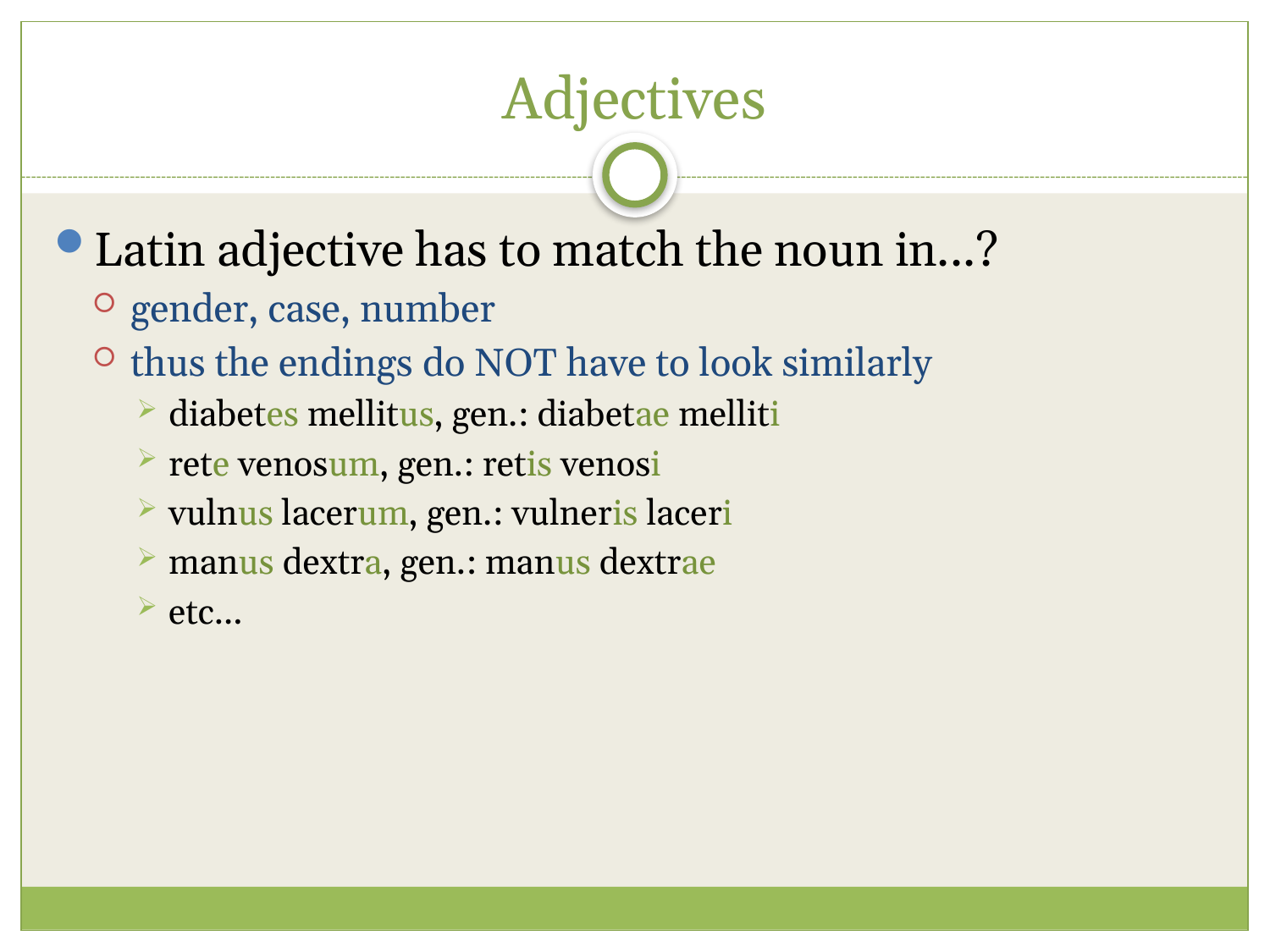

# Adjectives
Latin adjective has to match the noun in...?
gender, case, number
thus the endings do NOT have to look similarly
diabetes mellitus, gen.: diabetae melliti
rete venosum, gen.: retis venosi
vulnus lacerum, gen.: vulneris laceri
manus dextra, gen.: manus dextrae
etc...